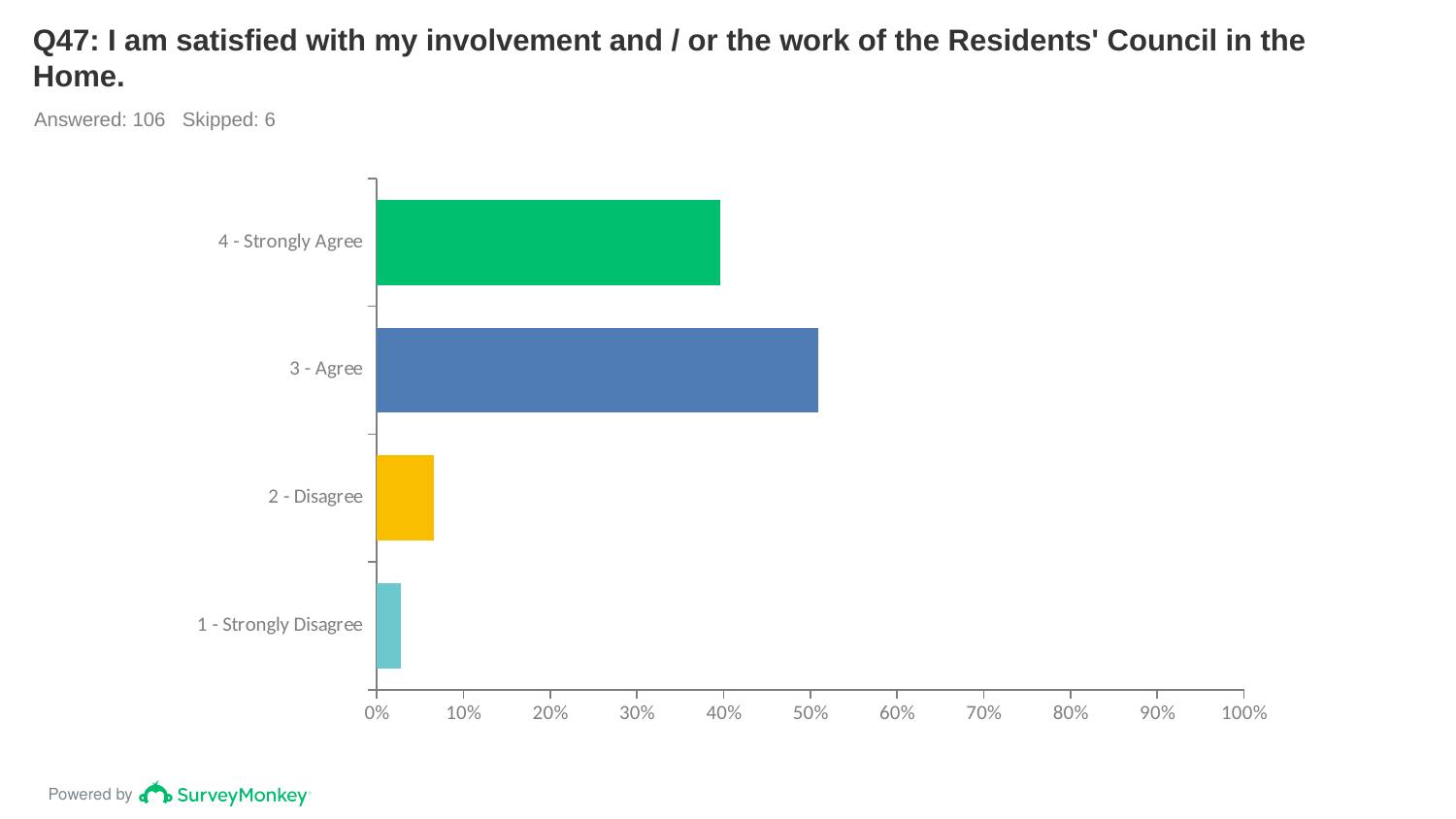

# Q47: I am satisfied with my involvement and / or the work of the Residents' Council in the Home.
Answered: 106   Skipped: 6

### Chart

| Category |   |
|---|---|
| 4 - Strongly Agree | 0.3962 |
| 3 - Agree | 0.5094 |
| 2 - Disagree | 0.066 |
| 1 - Strongly Disagree | 0.0283 |